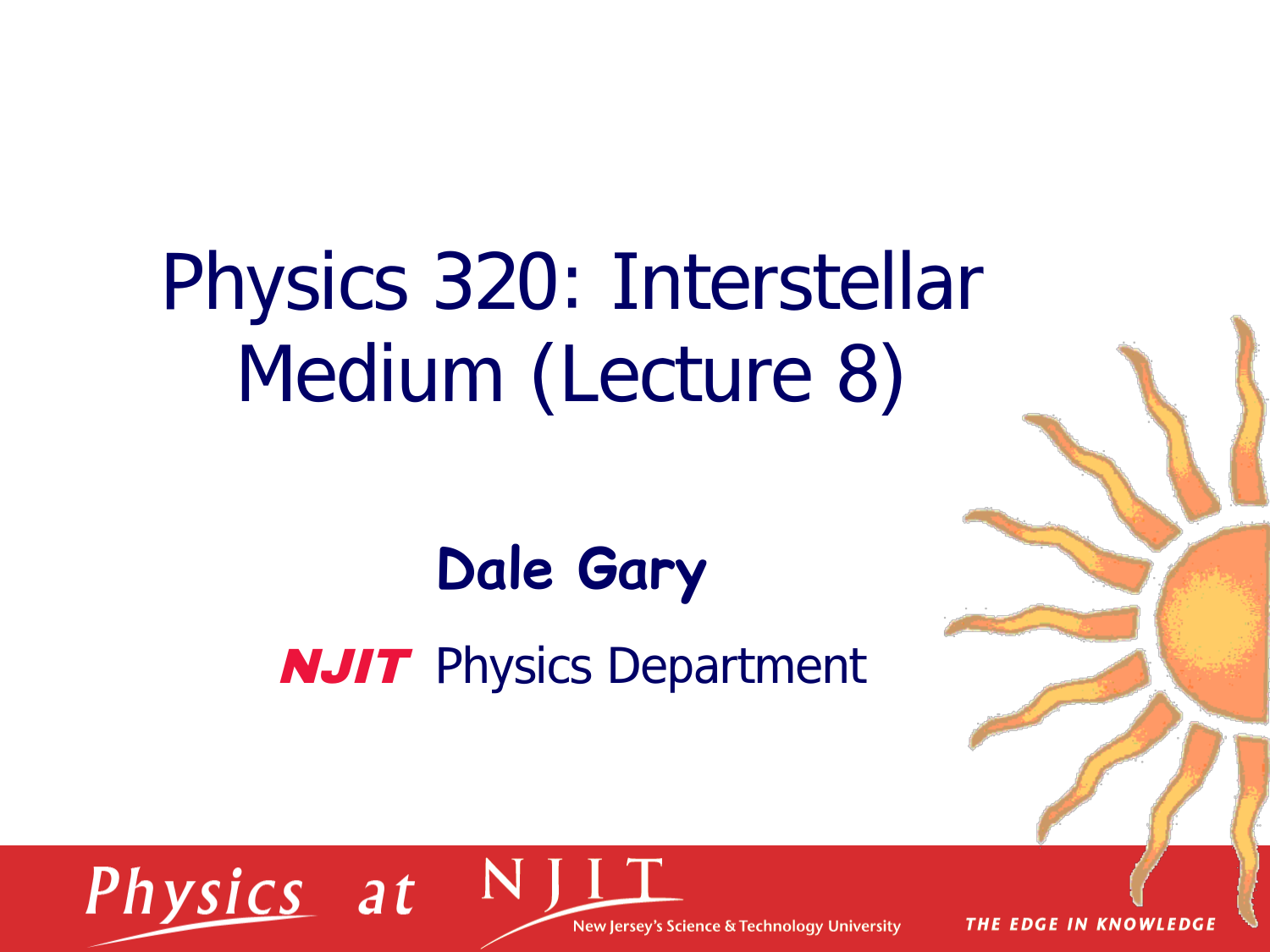

# Physics 320: Interstellar Medium (Lecture 8)
Dale Gary

NJIT  Physics Department